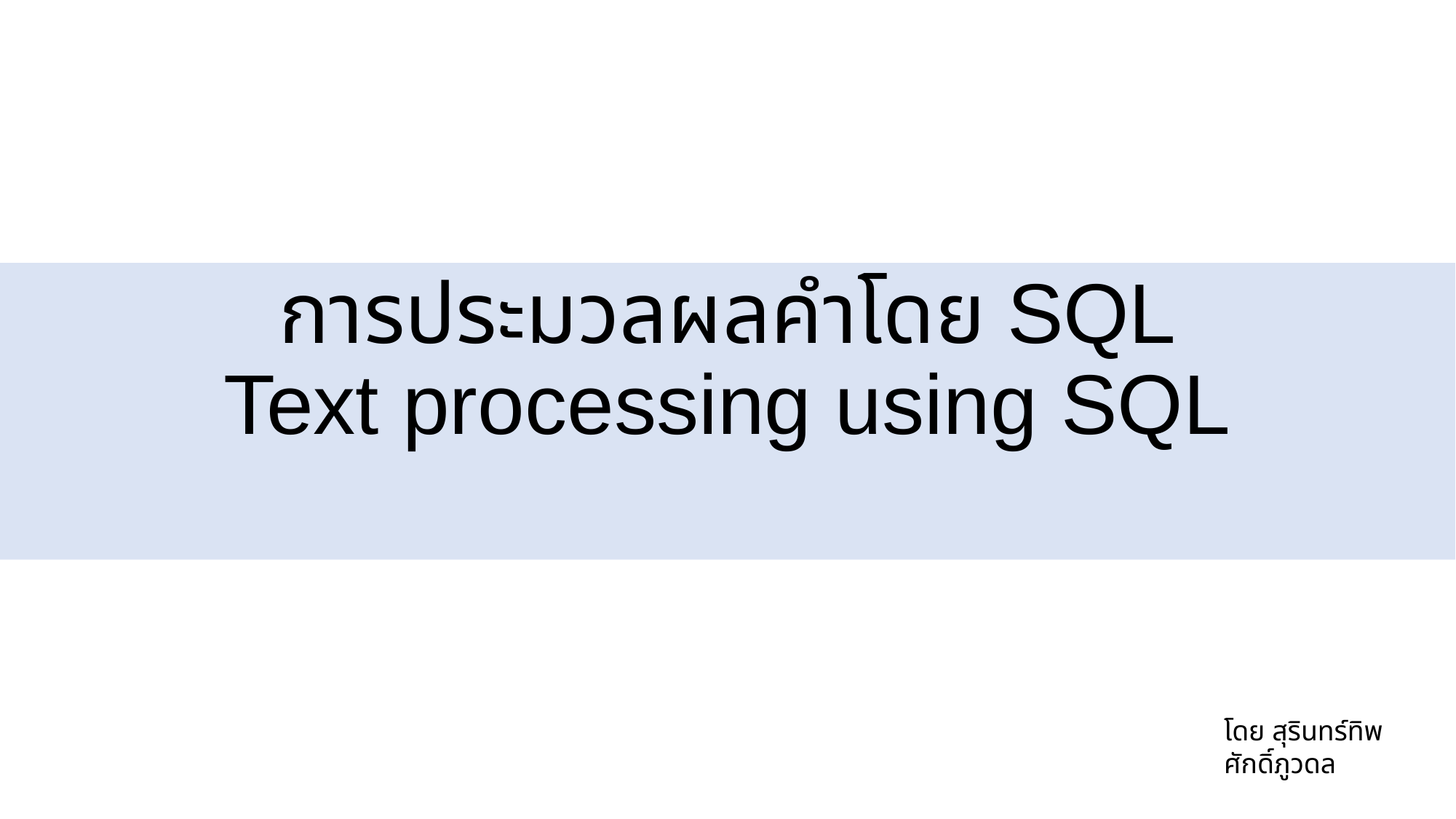

# การประมวลผลคำโดย SQL Text processing using SQL
โดย สุรินทร์ทิพ ศักดิ์ภูวดล